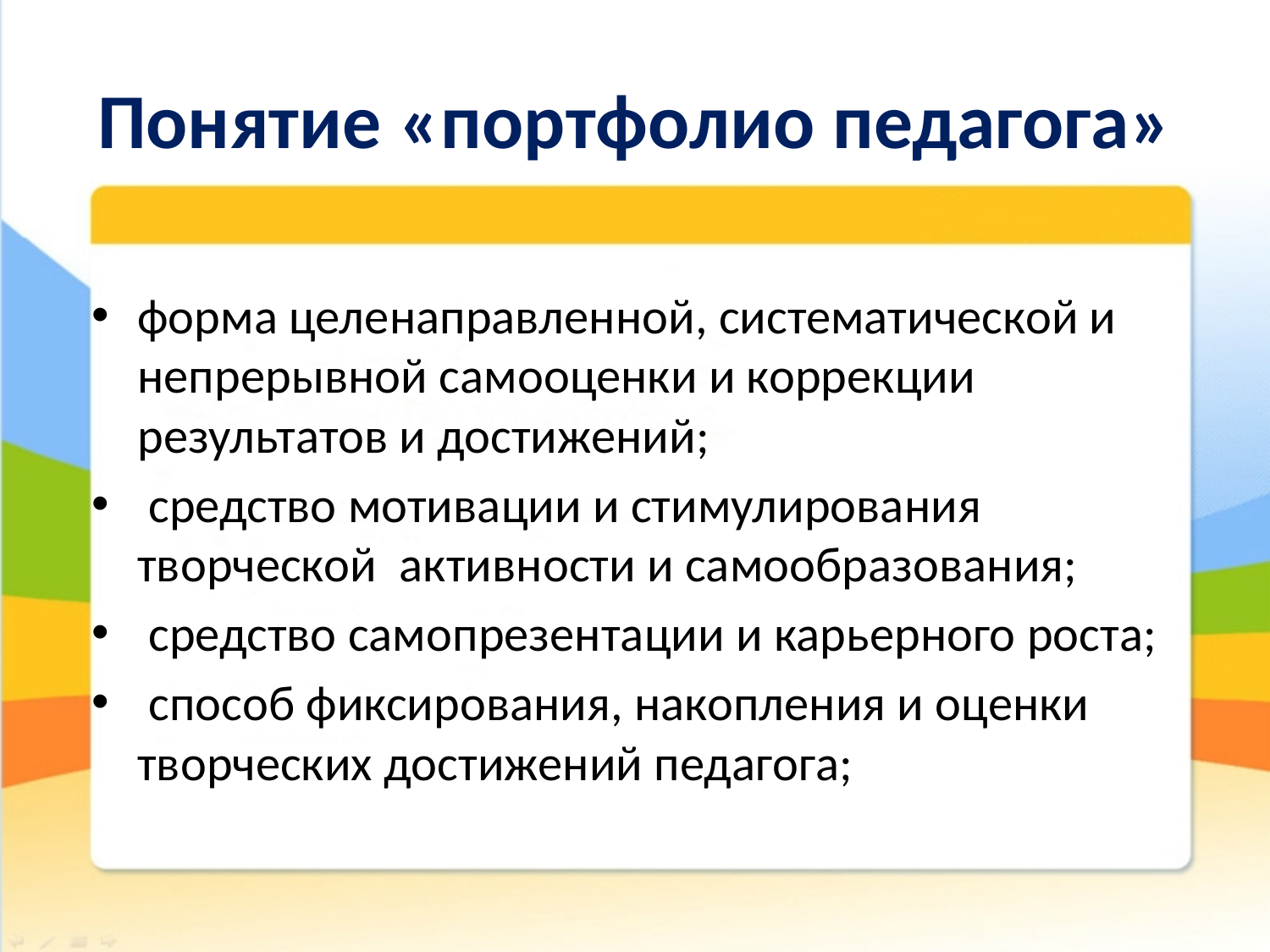

# Понятие «портфолио педагога»

форма целенаправленной, систематической и непрерывной самооценки и коррекции результатов и достижений;
 средство мотивации и стимулирования творческой  активности и самообразования;
 средство самопрезентации и карьерного роста;
 способ фиксирования, накопления и оценки  творческих достижений педагога;